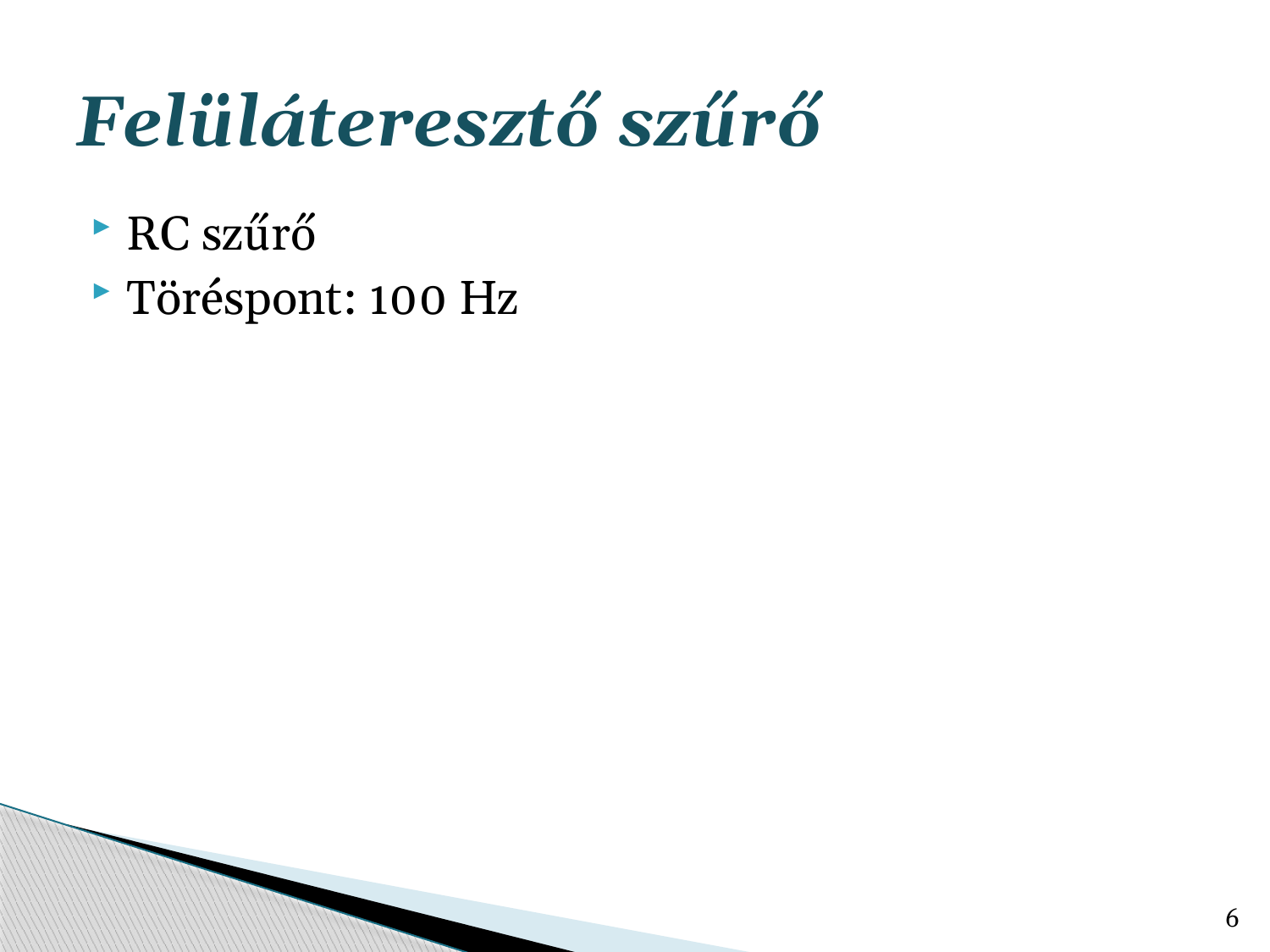

# Felüláteresztő szűrő
RC szűrő
Töréspont: 100 Hz
6